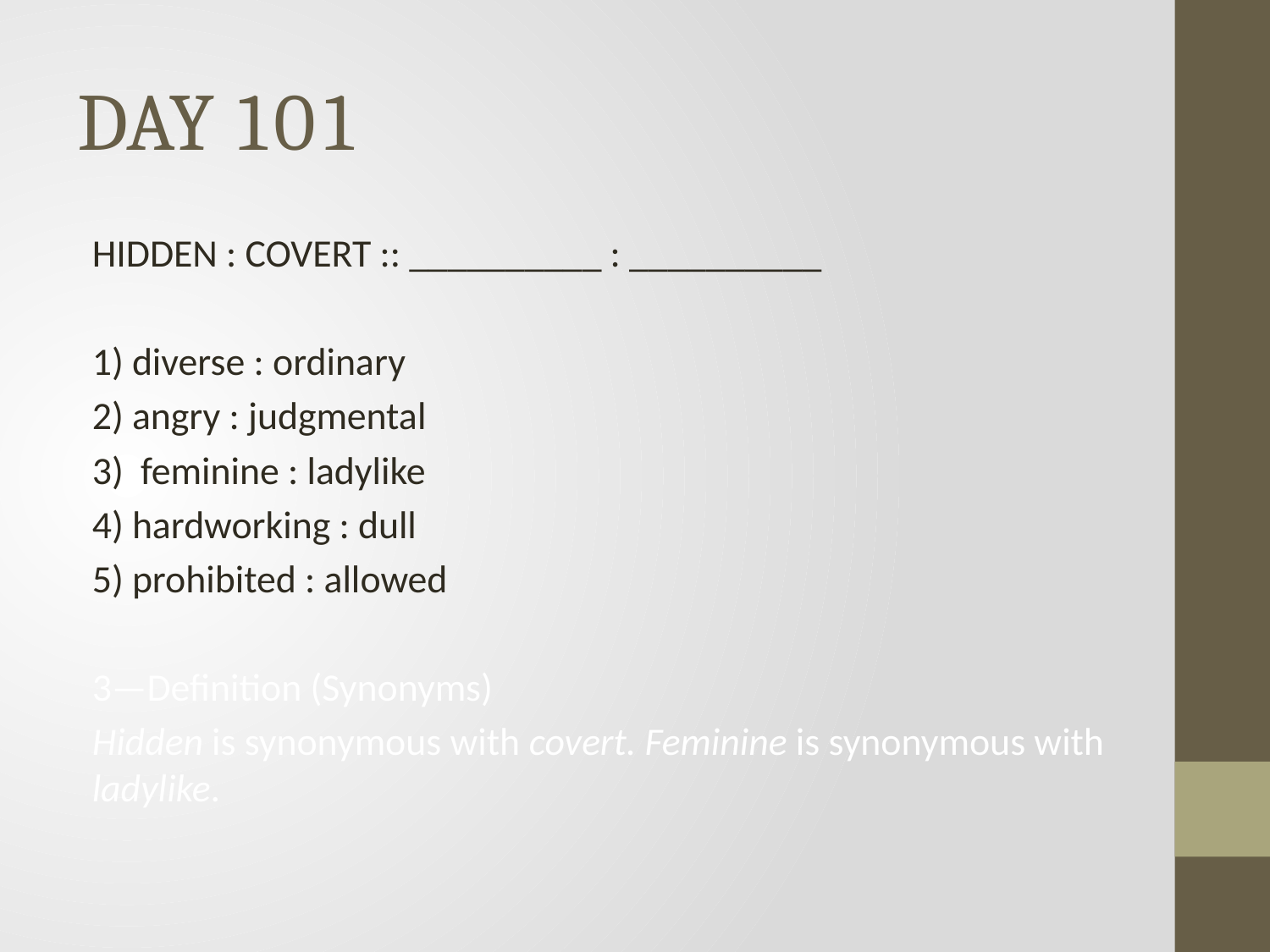

# DAY 101
HIDDEN : COVERT :: __________ : __________

1) diverse : ordinary
2) angry : judgmental
3)  feminine : ladylike
4) hardworking : dull
5) prohibited : allowed

3—Definition (Synonyms)
Hidden is synonymous with covert. Feminine is synonymous with ladylike.